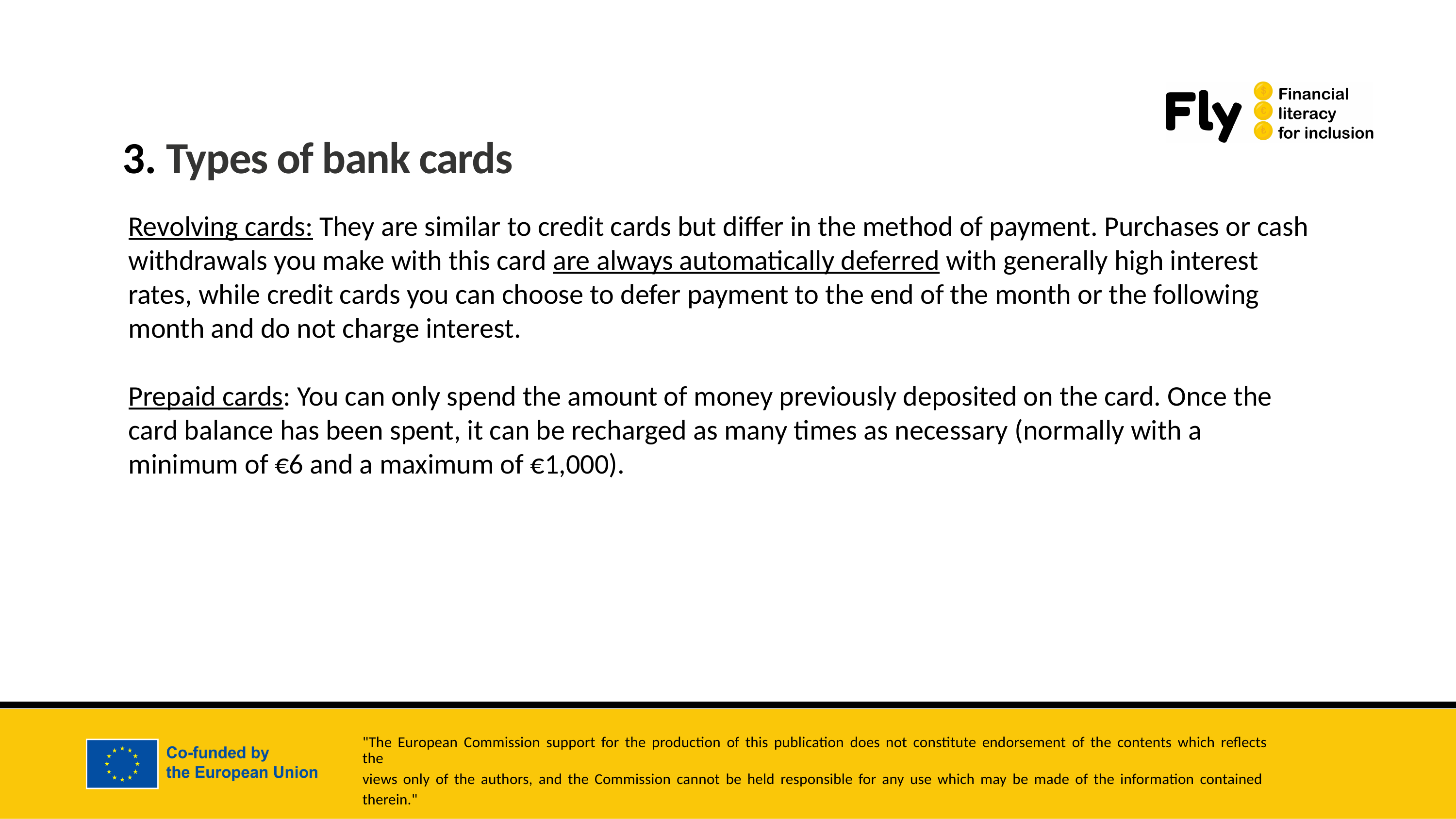

3. Types of bank cards
Revolving cards: They are similar to credit cards but differ in the method of payment. Purchases or cash withdrawals you make with this card are always automatically deferred with generally high interest rates, while credit cards you can choose to defer payment to the end of the month or the following month and do not charge interest.

Prepaid cards: You can only spend the amount of money previously deposited on the card. Once the card balance has been spent, it can be recharged as many times as necessary (normally with a minimum of €6 and a maximum of €1,000).